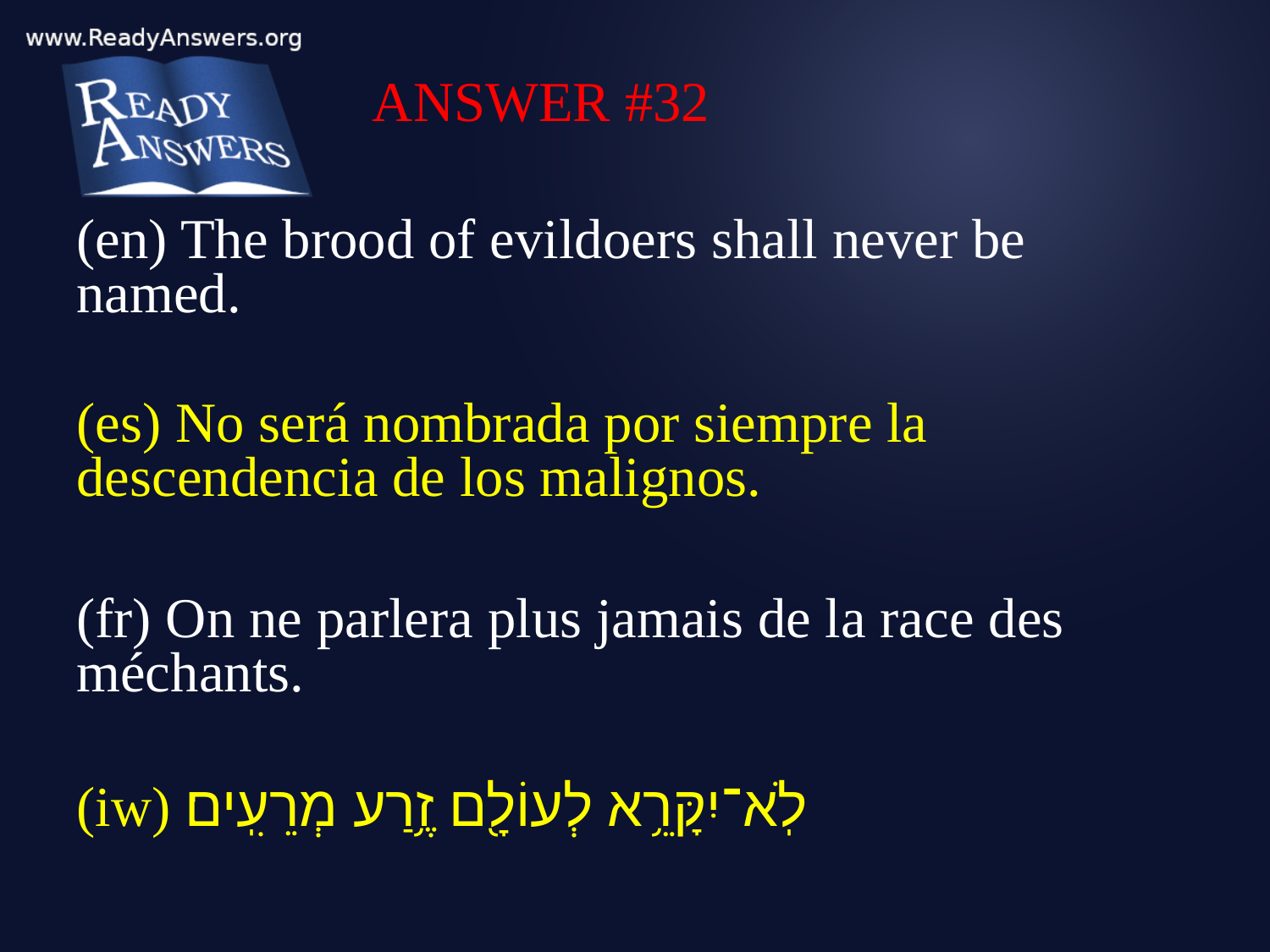

ANSWER #32
(en) The brood of evildoers shall never be named.
(es) No será nombrada por siempre la descendencia de los malignos.
(fr) On ne parlera plus jamais de la race des méchants.
(iw) לֹֽא־יִקָּרֵ֥א לְעוֹלָ֖ם זֶ֥רַע מְרֵעִֽים׃